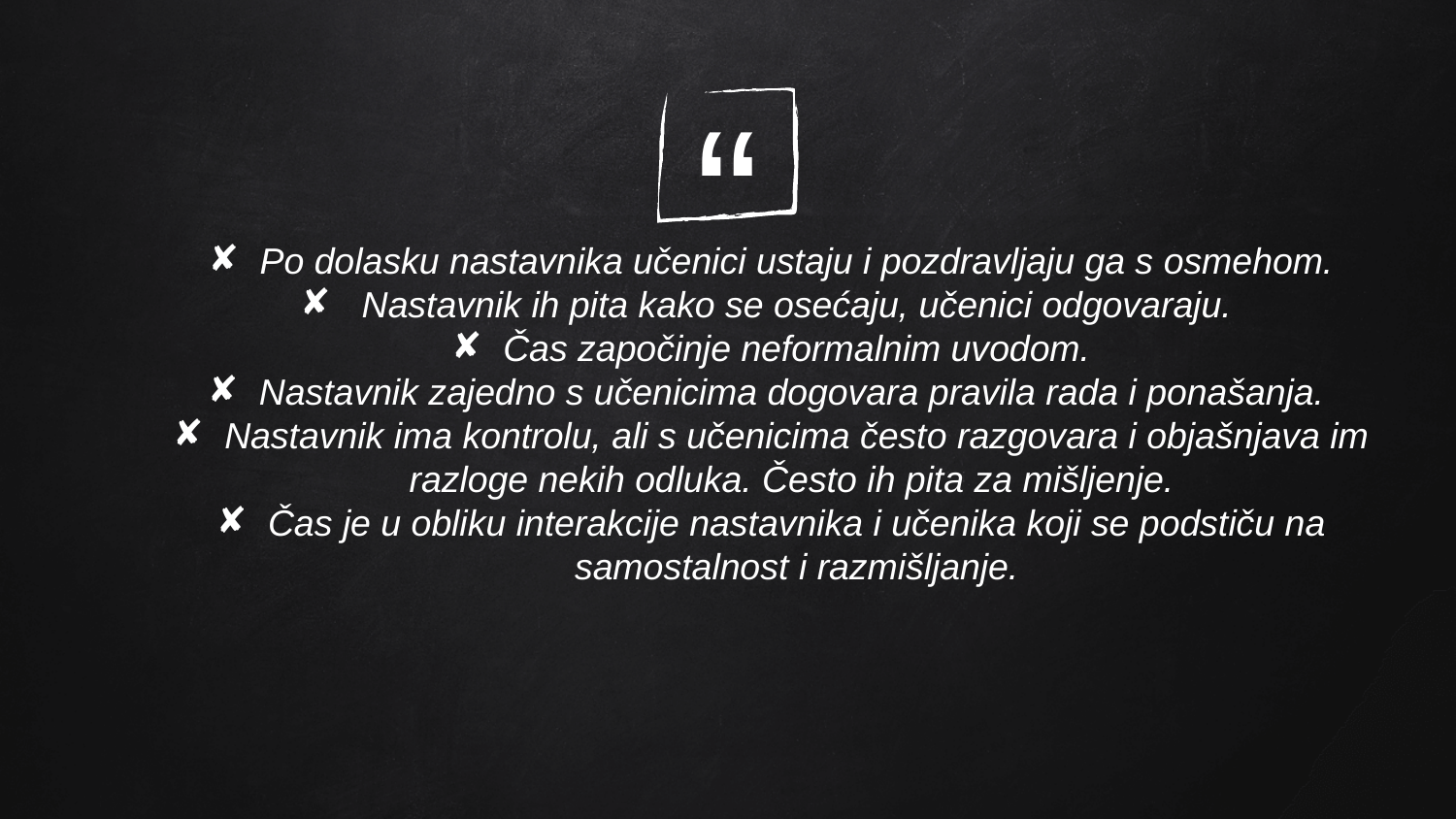

Po dolasku nastavnika učenici ustaju i pozdravljaju ga s osmehom.
 Nastavnik ih pita kako se osećaju, učenici odgovaraju.
Čas započinje neformalnim uvodom.
Nastavnik zajedno s učenicima dogovara pravila rada i ponašanja.
Nastavnik ima kontrolu, ali s učenicima često razgovara i objašnjava im razloge nekih odluka. Često ih pita za mišljenje.
Čas je u obliku interakcije nastavnika i učenika koji se podstiču na samostalnost i razmišljanje.